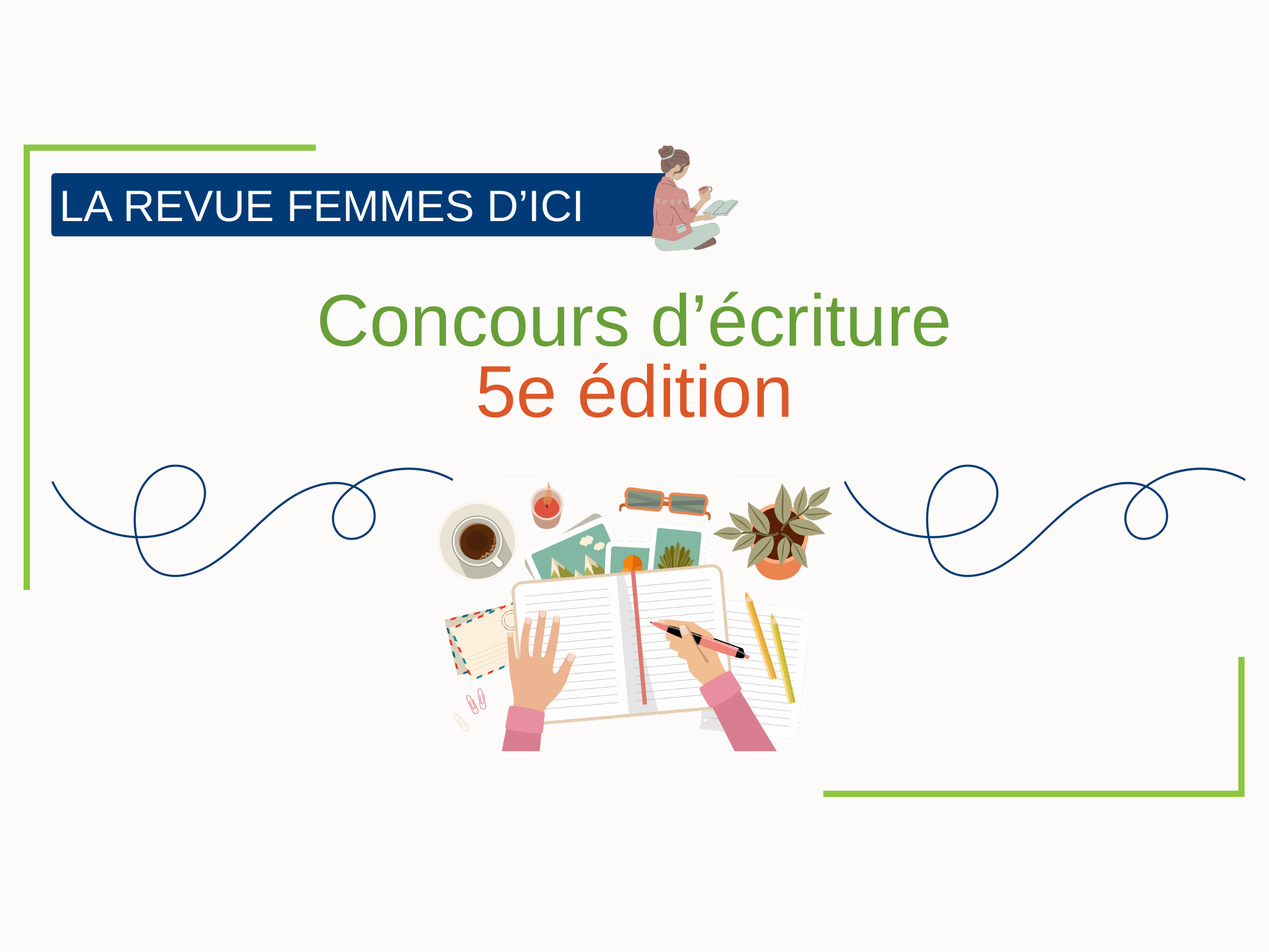

LA REVUE FEMMES D’ICI
Concours d’écriture
5e édition